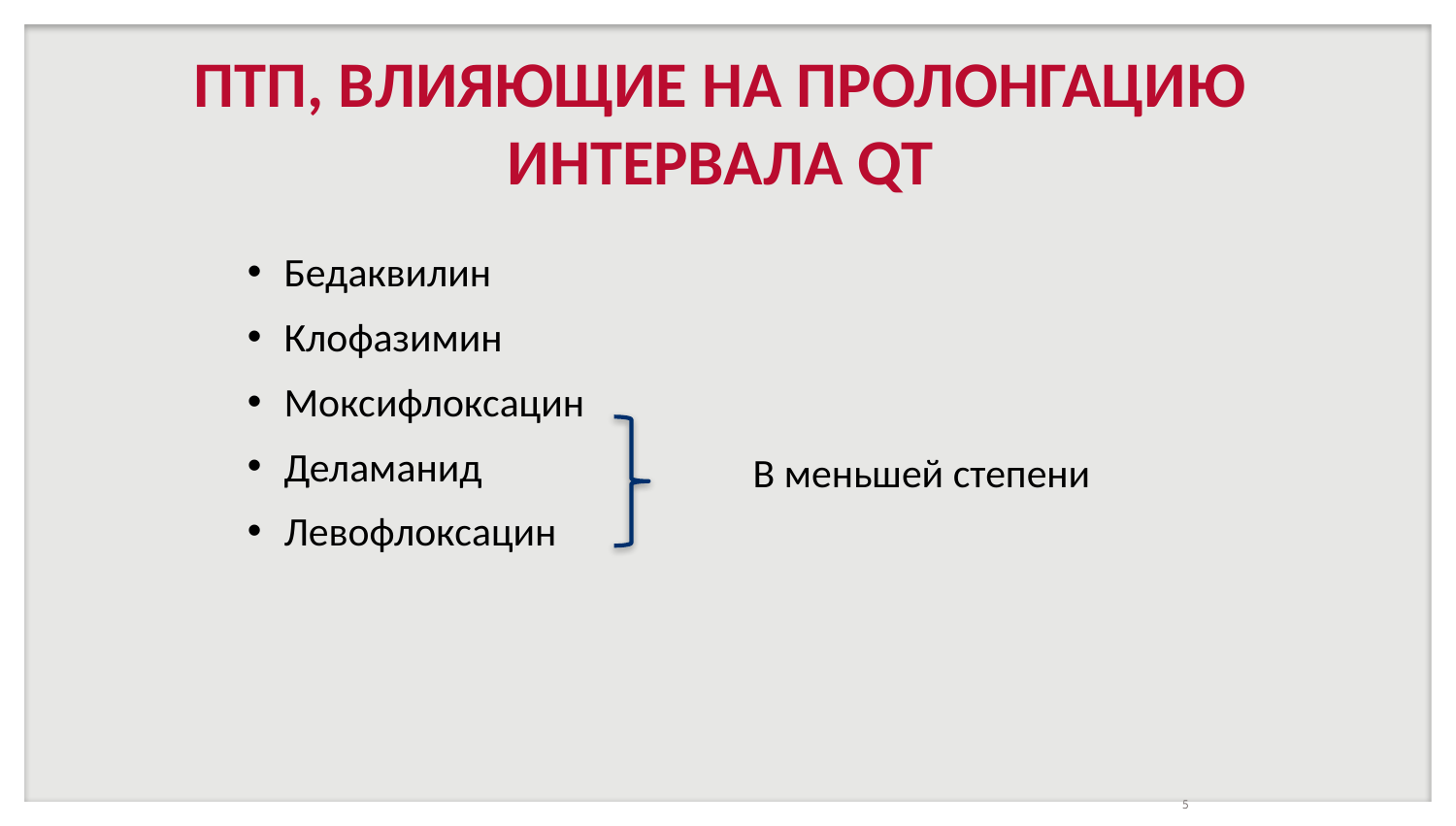

# ПТП, ВЛИЯЮЩИЕ НА ПРОЛОНГАЦИЮ ИНТЕРВАЛА QT
Бедаквилин
Клофазимин
Моксифлоксацин
Деламанид
Левофлоксацин

В меньшей степени
5